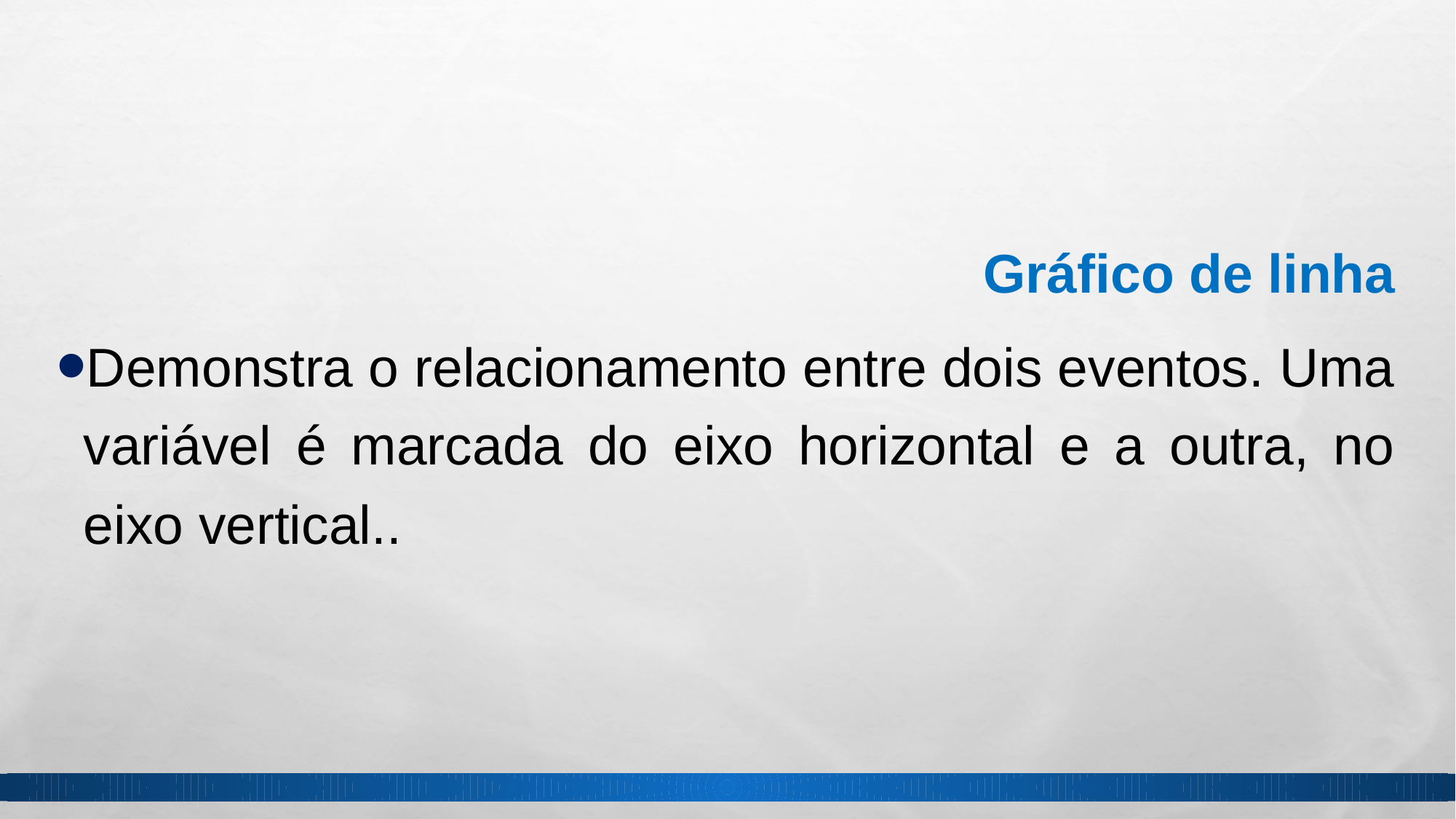

Gráfico de linha
Demonstra o relacionamento entre dois eventos. Uma variável é marcada do eixo horizontal e a outra, no eixo vertical..